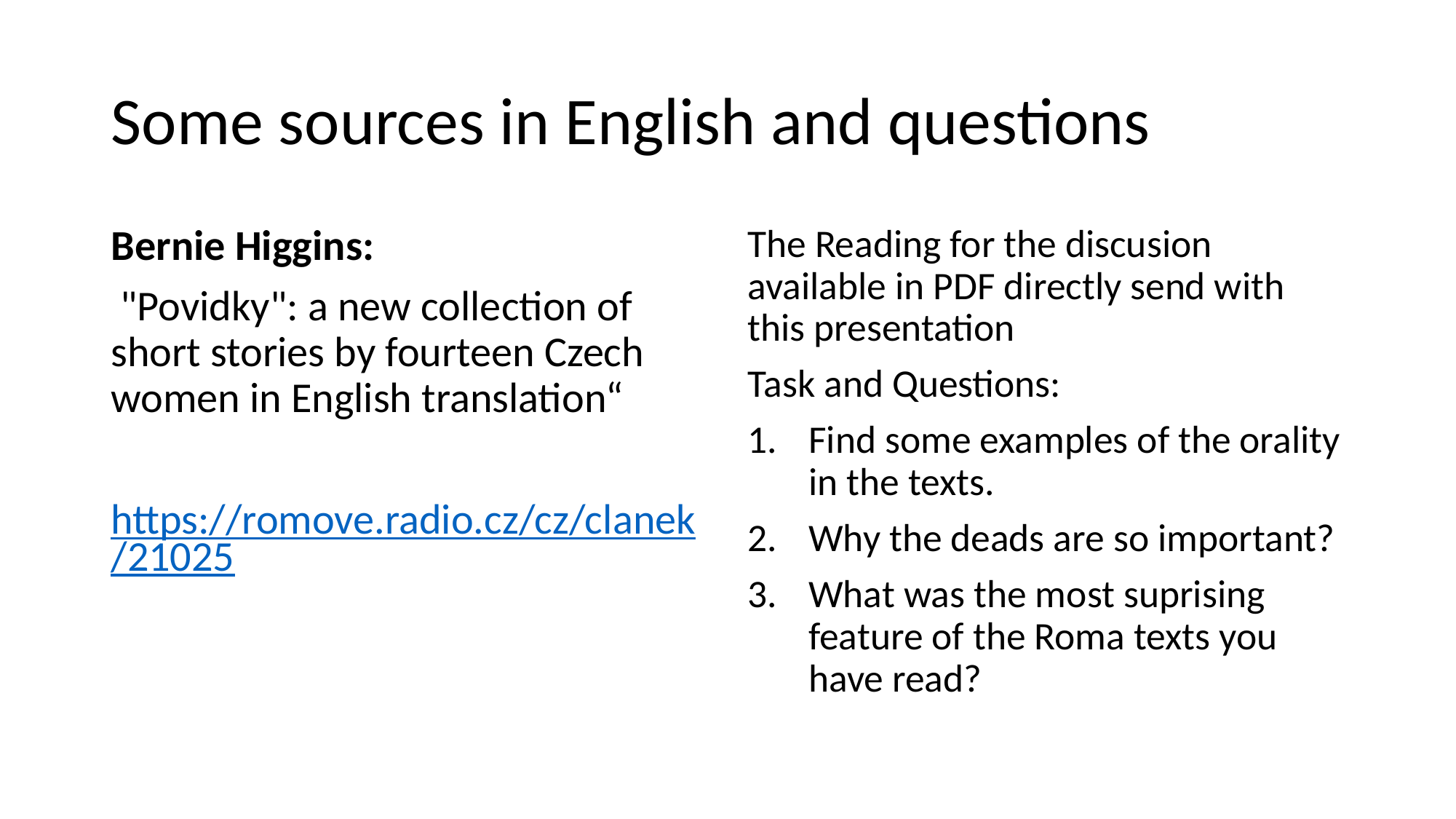

# Some sources in English and questions
Bernie Higgins:
 "Povidky": a new collection of short stories by fourteen Czech women in English translation“

https://romove.radio.cz/cz/clanek/21025

The Reading for the discusion available in PDF directly send with this presentation
Task and Questions:
Find some examples of the orality in the texts.
Why the deads are so important?
What was the most suprising feature of the Roma texts you have read?